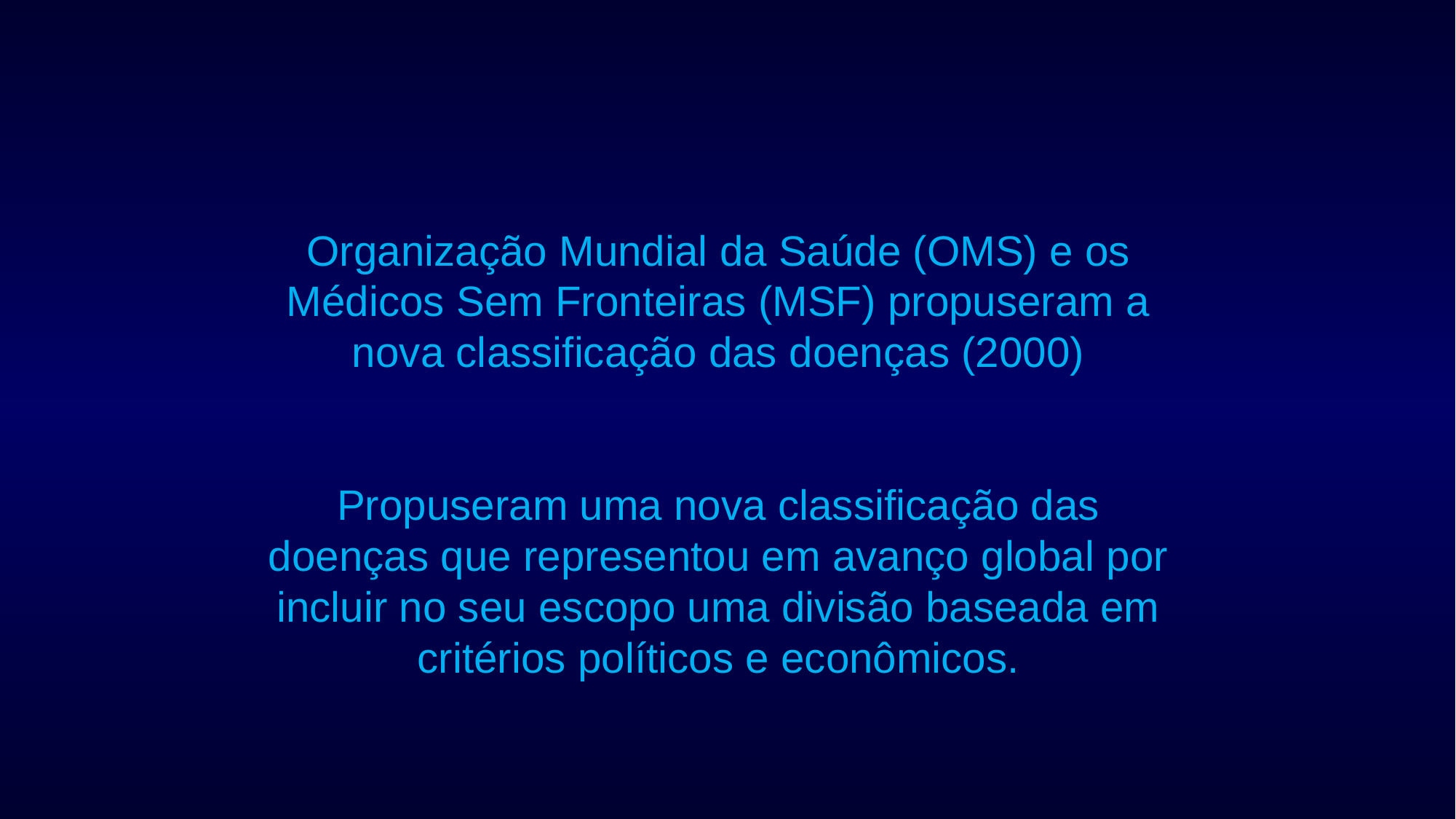

# Organização Mundial da Saúde (OMS) e os Médicos Sem Fronteiras (MSF) propuseram a nova classificação das doenças (2000) Propuseram uma nova classificação das doenças que representou em avanço global por incluir no seu escopo uma divisão baseada em critérios políticos e econômicos.